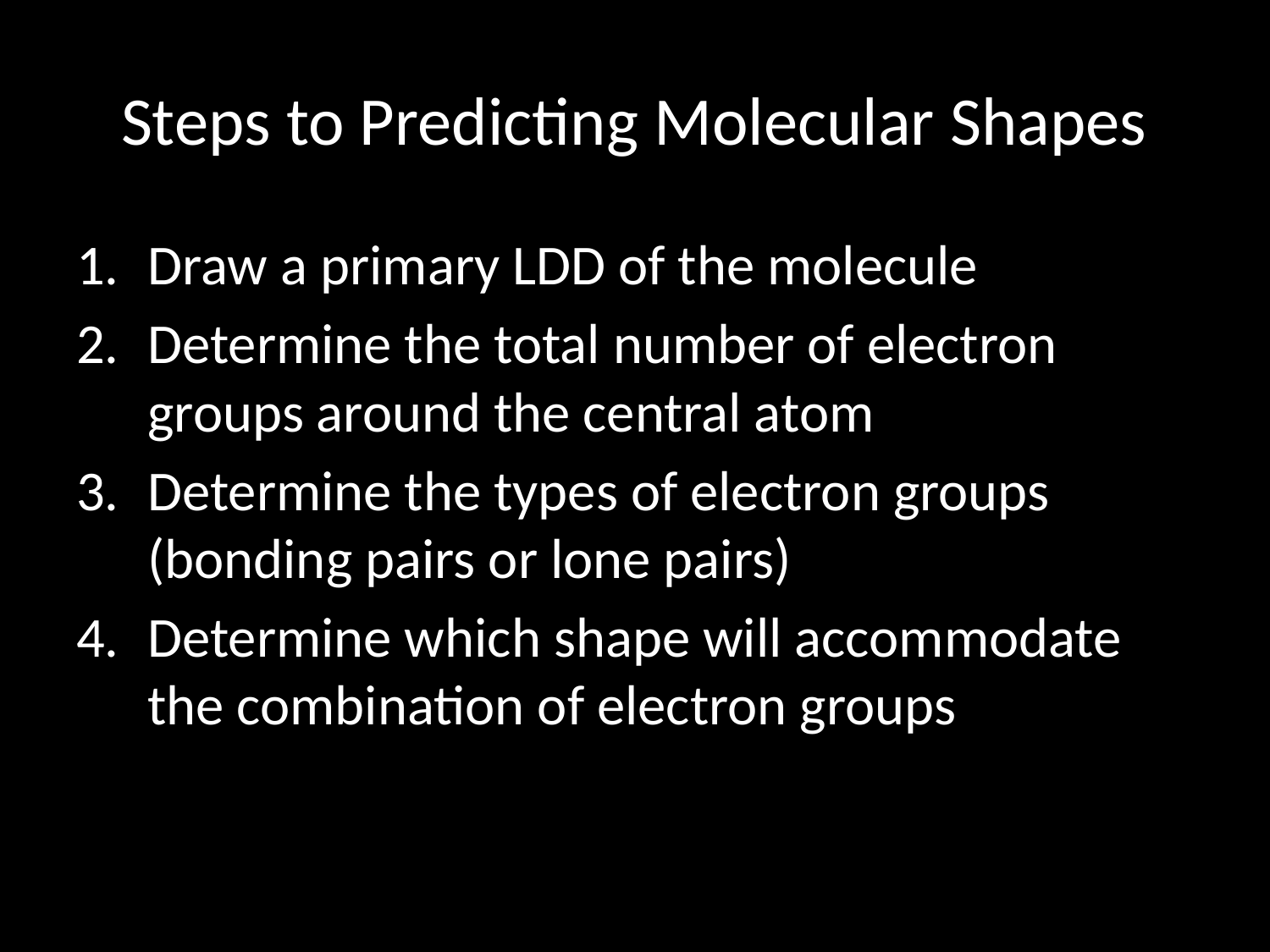

# Steps to Predicting Molecular Shapes
Draw a primary LDD of the molecule
Determine the total number of electron groups around the central atom
Determine the types of electron groups (bonding pairs or lone pairs)
Determine which shape will accommodate the combination of electron groups